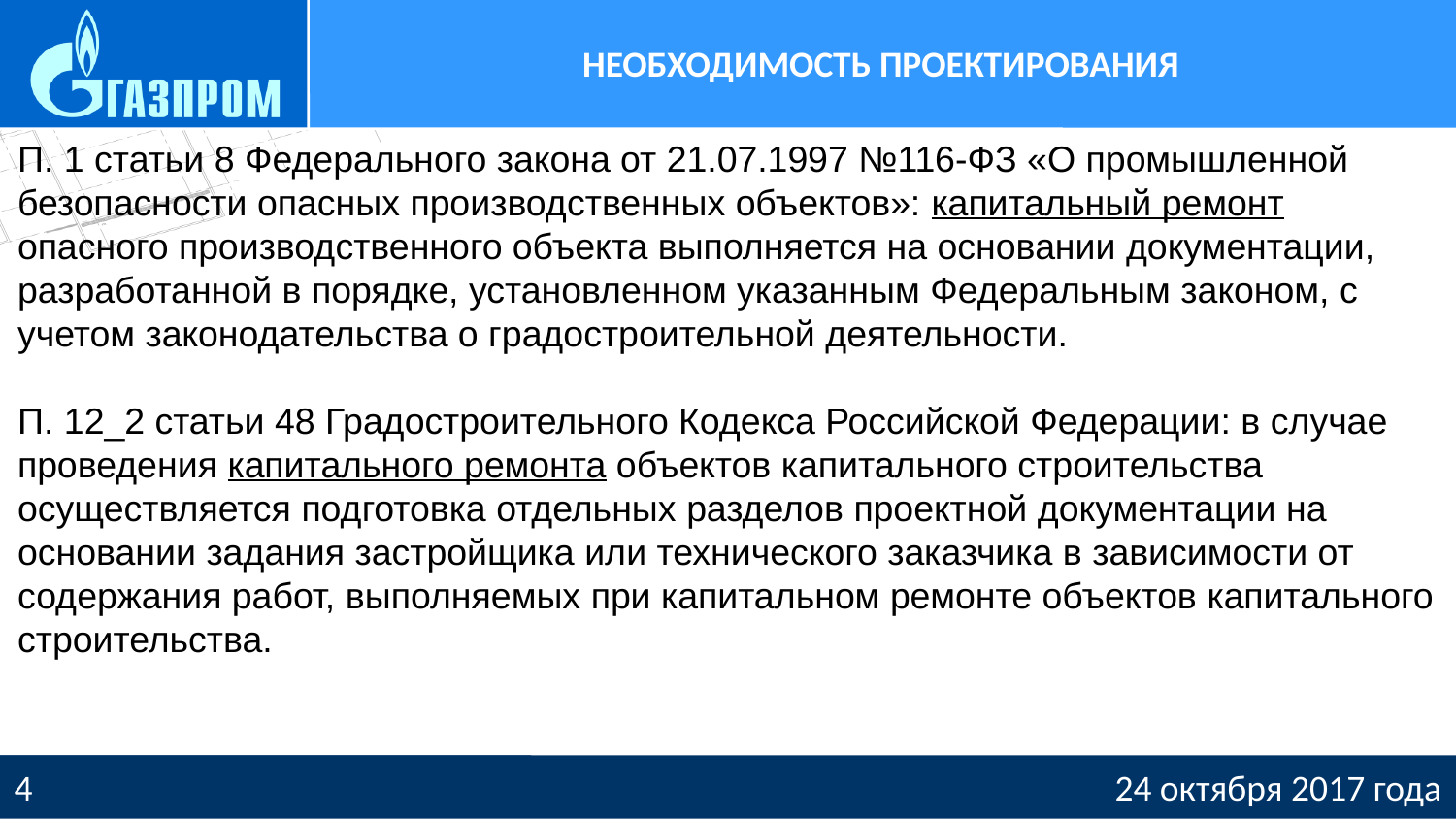

# Необходимость проектирования
П. 1 статьи 8 Федерального закона от 21.07.1997 №116-ФЗ «О промышленной безопасности опасных производственных объектов»: капитальный ремонт опасного производственного объекта выполняется на основании документации, разработанной в порядке, установленном указанным Федеральным законом, с учетом законодательства о градостроительной деятельности.

П. 12_2 статьи 48 Градостроительного Кодекса Российской Федерации: в случае проведения капитального ремонта объектов капитального строительства осуществляется подготовка отдельных разделов проектной документации на основании задания застройщика или технического заказчика в зависимости от содержания работ, выполняемых при капитальном ремонте объектов капитального строительства.